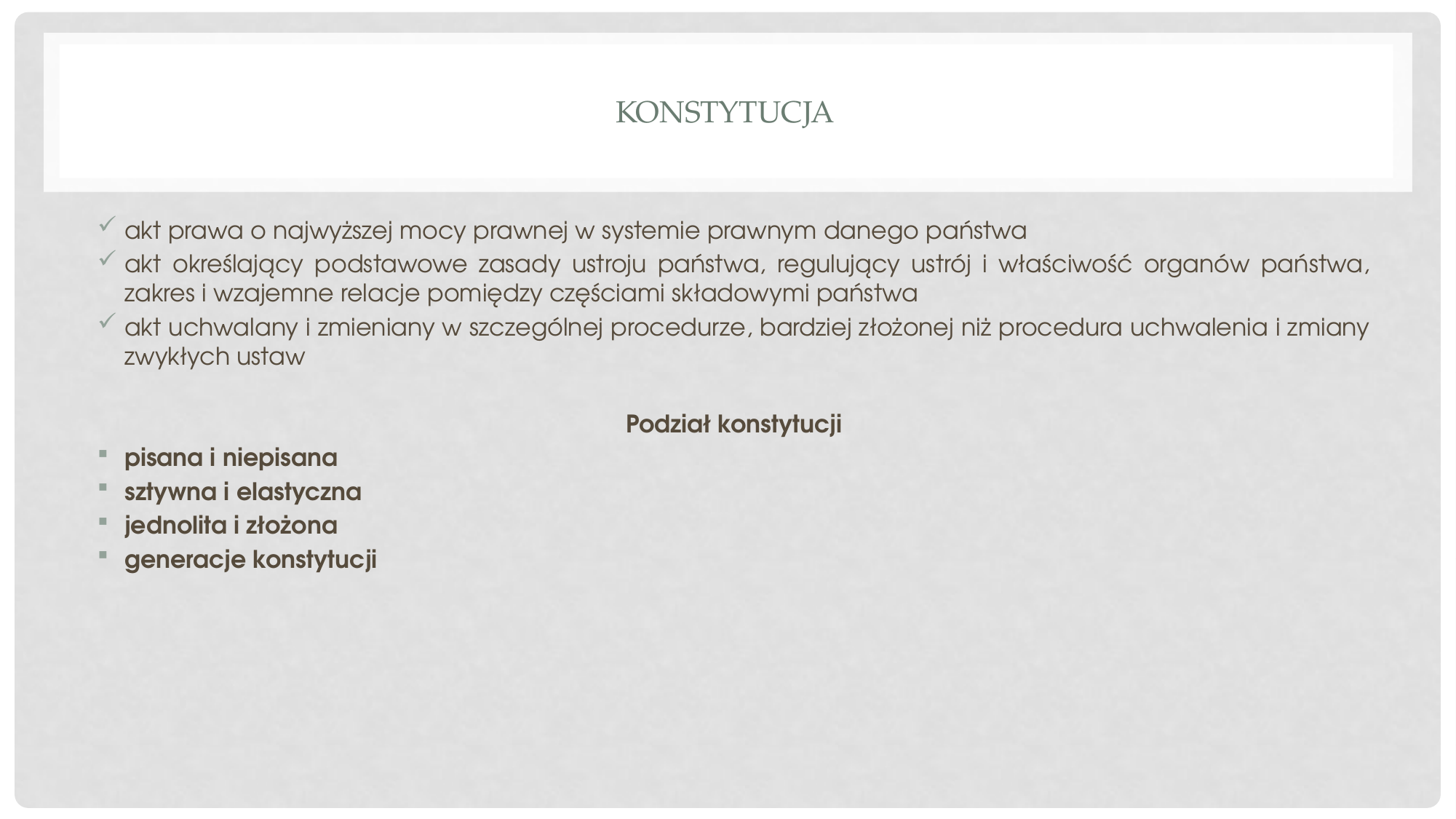

# Konstytucja
akt prawa o najwyższej mocy prawnej w systemie prawnym danego państwa
akt określający podstawowe zasady ustroju państwa, regulujący ustrój i właściwość organów państwa, zakres i wzajemne relacje pomiędzy częściami składowymi państwa
akt uchwalany i zmieniany w szczególnej procedurze, bardziej złożonej niż procedura uchwalenia i zmiany zwykłych ustaw

Podział konstytucji
pisana i niepisana
sztywna i elastyczna
jednolita i złożona
generacje konstytucji